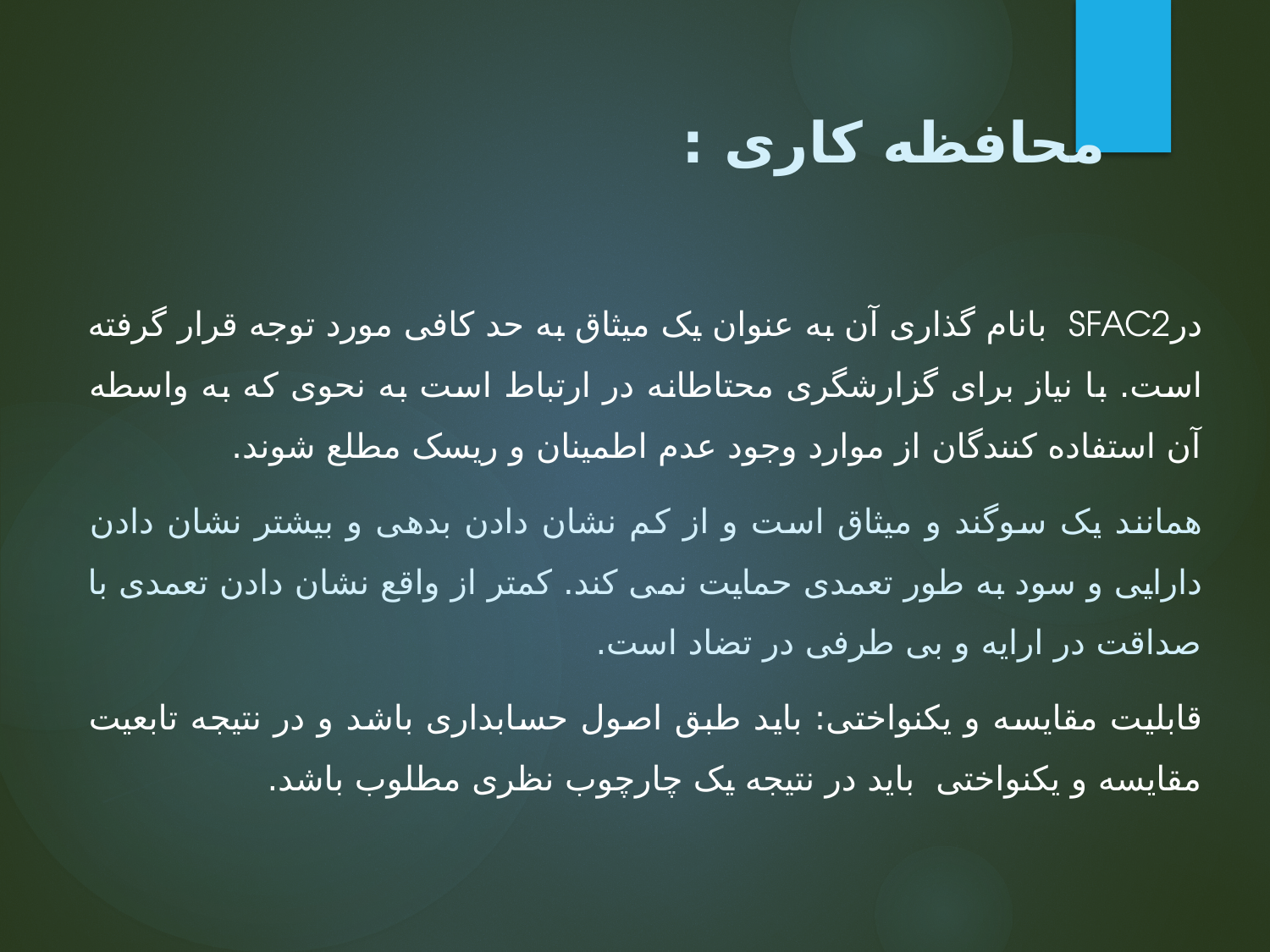

محافظه کاری :
درSFAC2  بانام گذاری آن به عنوان یک میثاق به حد کافی مورد توجه قرار گرفته است. با نیاز برای گزارشگری محتاطانه در ارتباط است به نحوی که به واسطه آن استفاده کنندگان از موارد وجود عدم اطمینان و ریسک مطلع شوند.
همانند یک سوگند و میثاق است و از کم نشان دادن بدهی و بیشتر نشان دادن دارایی و سود به طور تعمدی حمایت نمی کند. کمتر از واقع نشان دادن تعمدی با صداقت در ارایه و بی طرفی در تضاد است.
قابلیت مقایسه و یکنواختی: باید طبق اصول حسابداری باشد و در نتیجه تابعیت مقایسه و یکنواختی  باید در نتیجه یک چارچوب نظری مطلوب باشد.